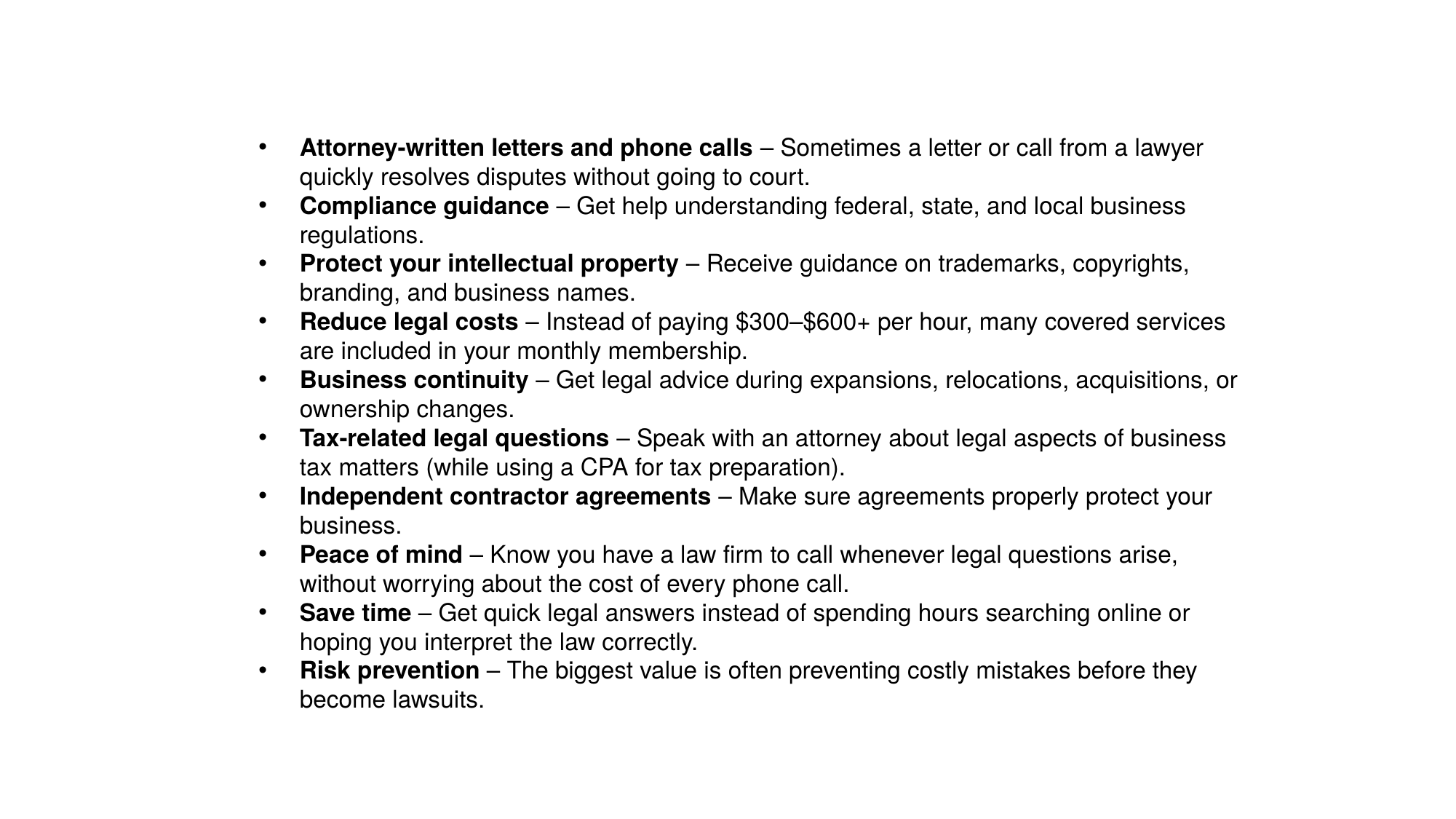

Attorney-written letters and phone calls – Sometimes a letter or call from a lawyer quickly resolves disputes without going to court.
Compliance guidance – Get help understanding federal, state, and local business regulations.
Protect your intellectual property – Receive guidance on trademarks, copyrights, branding, and business names.
Reduce legal costs – Instead of paying $300–$600+ per hour, many covered services are included in your monthly membership.
Business continuity – Get legal advice during expansions, relocations, acquisitions, or ownership changes.
Tax-related legal questions – Speak with an attorney about legal aspects of business tax matters (while using a CPA for tax preparation).
Independent contractor agreements – Make sure agreements properly protect your business.
Peace of mind – Know you have a law firm to call whenever legal questions arise, without worrying about the cost of every phone call.
Save time – Get quick legal answers instead of spending hours searching online or hoping you interpret the law correctly.
Risk prevention – The biggest value is often preventing costly mistakes before they become lawsuits.